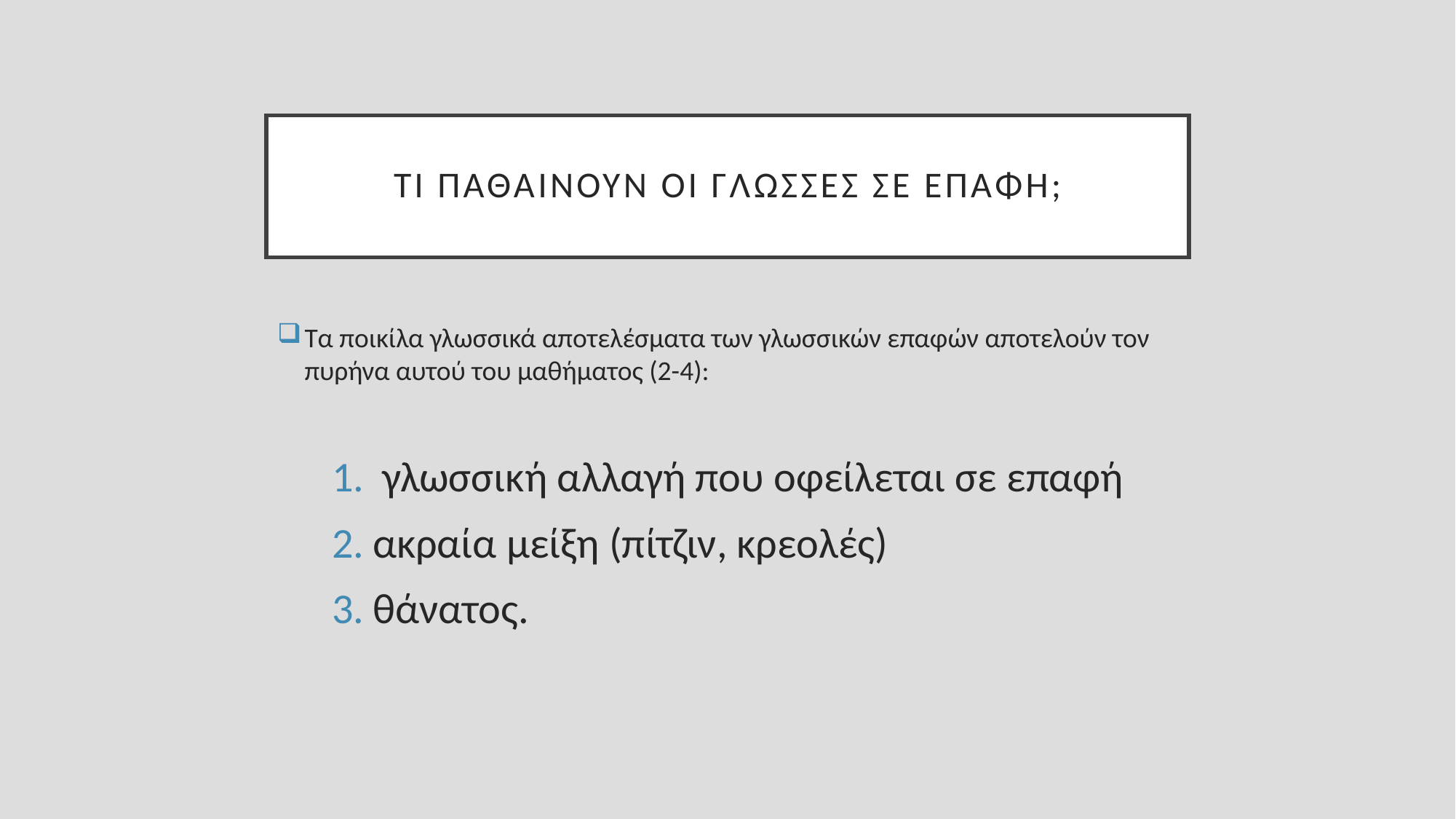

# Τι παθαίνουν οι γλώσσες σε επαφή;
Τα ποικίλα γλωσσικά αποτελέσματα των γλωσσικών επαφών αποτελούν τον πυρήνα αυτού του μαθήματος (2-4):

 γλωσσική αλλαγή που οφείλεται σε επαφή
ακραία μείξη (πίτζιν, κρεολές)
θάνατος.